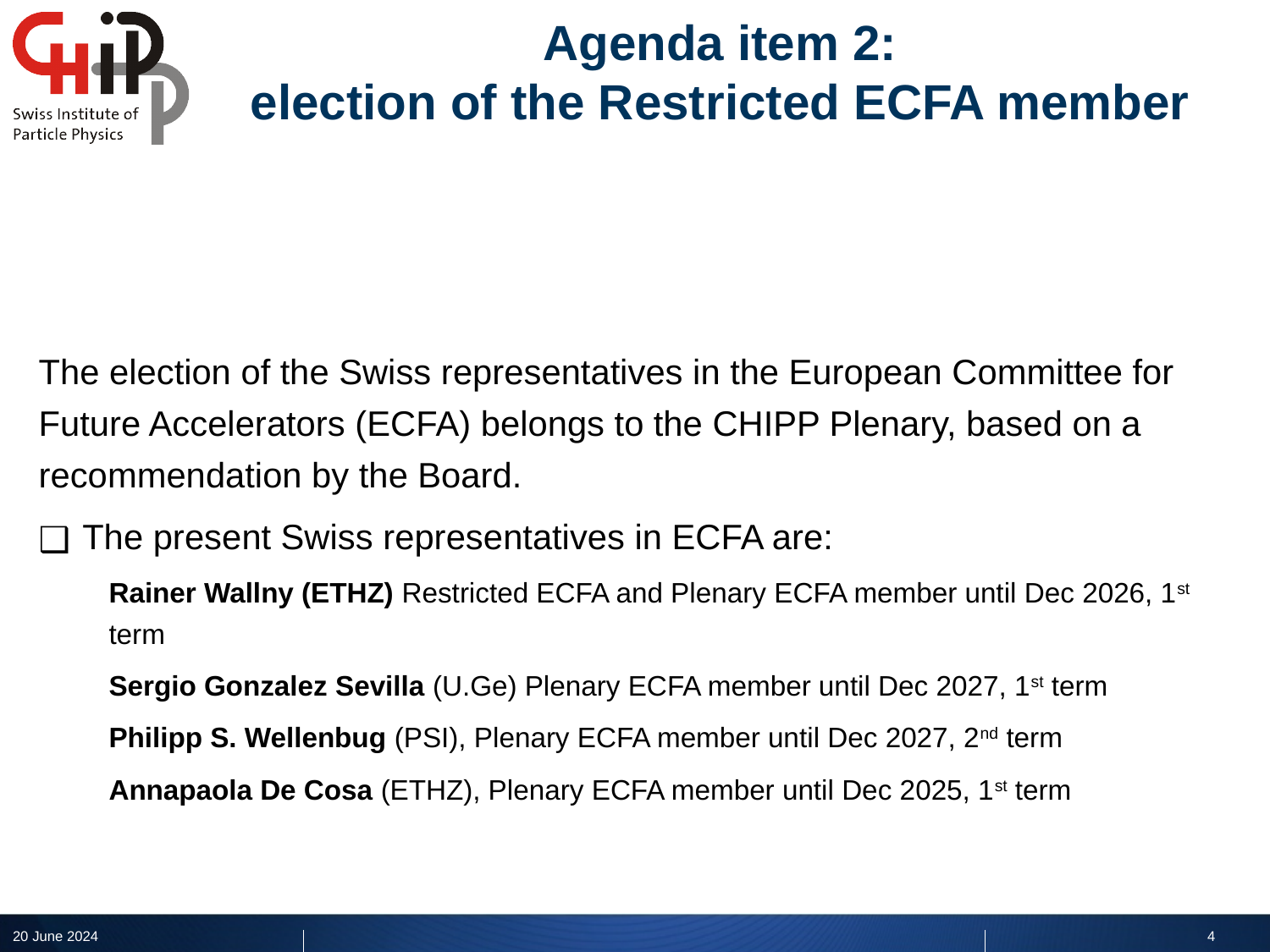

# Agenda item 2: election of the Restricted ECFA member
The election of the Swiss representatives in the European Committee for Future Accelerators (ECFA) belongs to the CHIPP Plenary, based on a recommendation by the Board.
The present Swiss representatives in ECFA are:
Rainer Wallny (ETHZ) Restricted ECFA and Plenary ECFA member until Dec 2026, 1st term
Sergio Gonzalez Sevilla (U.Ge) Plenary ECFA member until Dec 2027, 1st term
Philipp S. Wellenbug (PSI), Plenary ECFA member until Dec 2027, 2nd term
Annapaola De Cosa (ETHZ), Plenary ECFA member until Dec 2025, 1st term

4